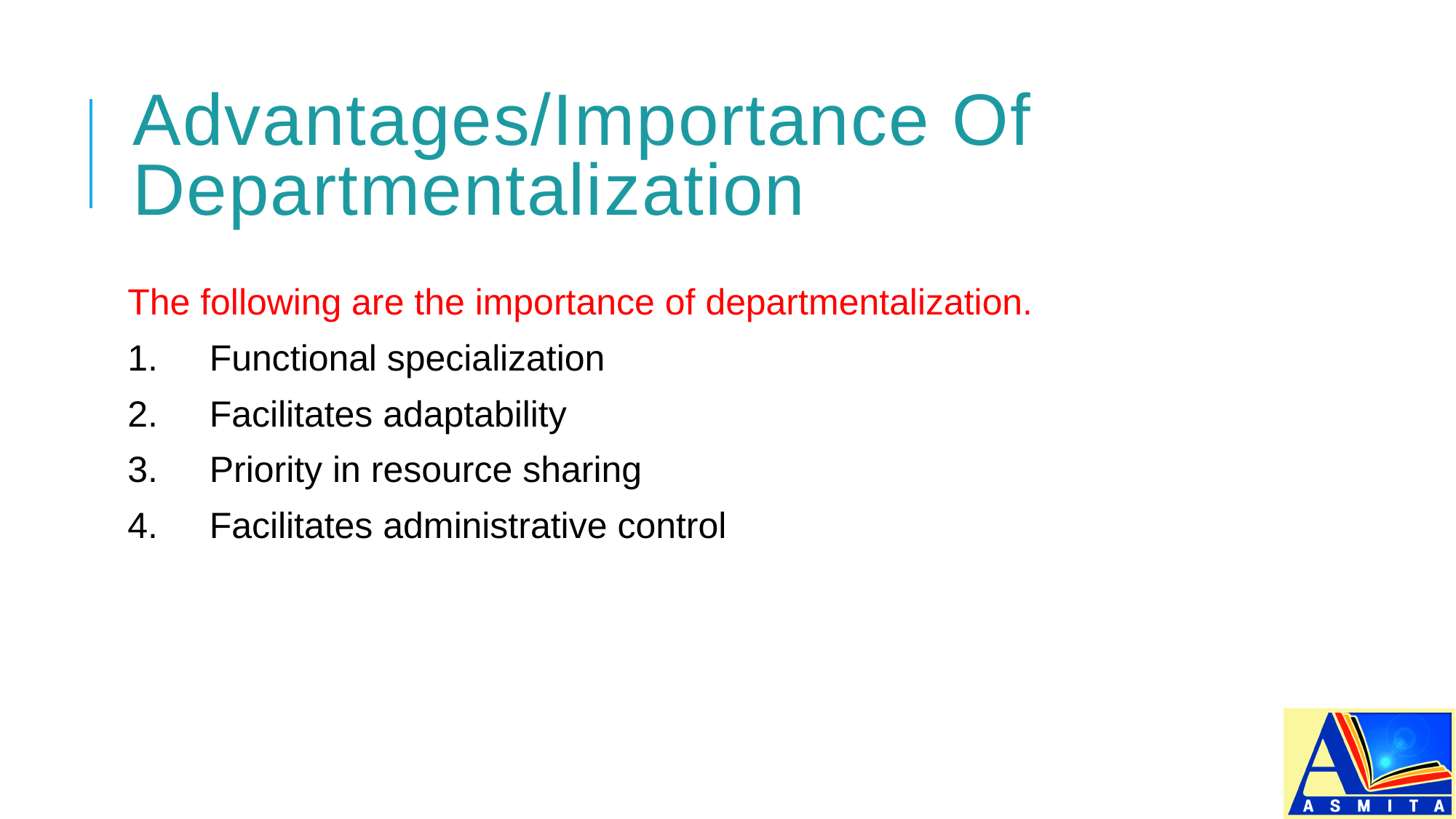

# Advantages/Importance Of Departmentalization
The following are the importance of departmentalization.
1. 	Functional specialization
2. 	Facilitates adaptability
3. 	Priority in resource sharing
4. 	Facilitates administrative control